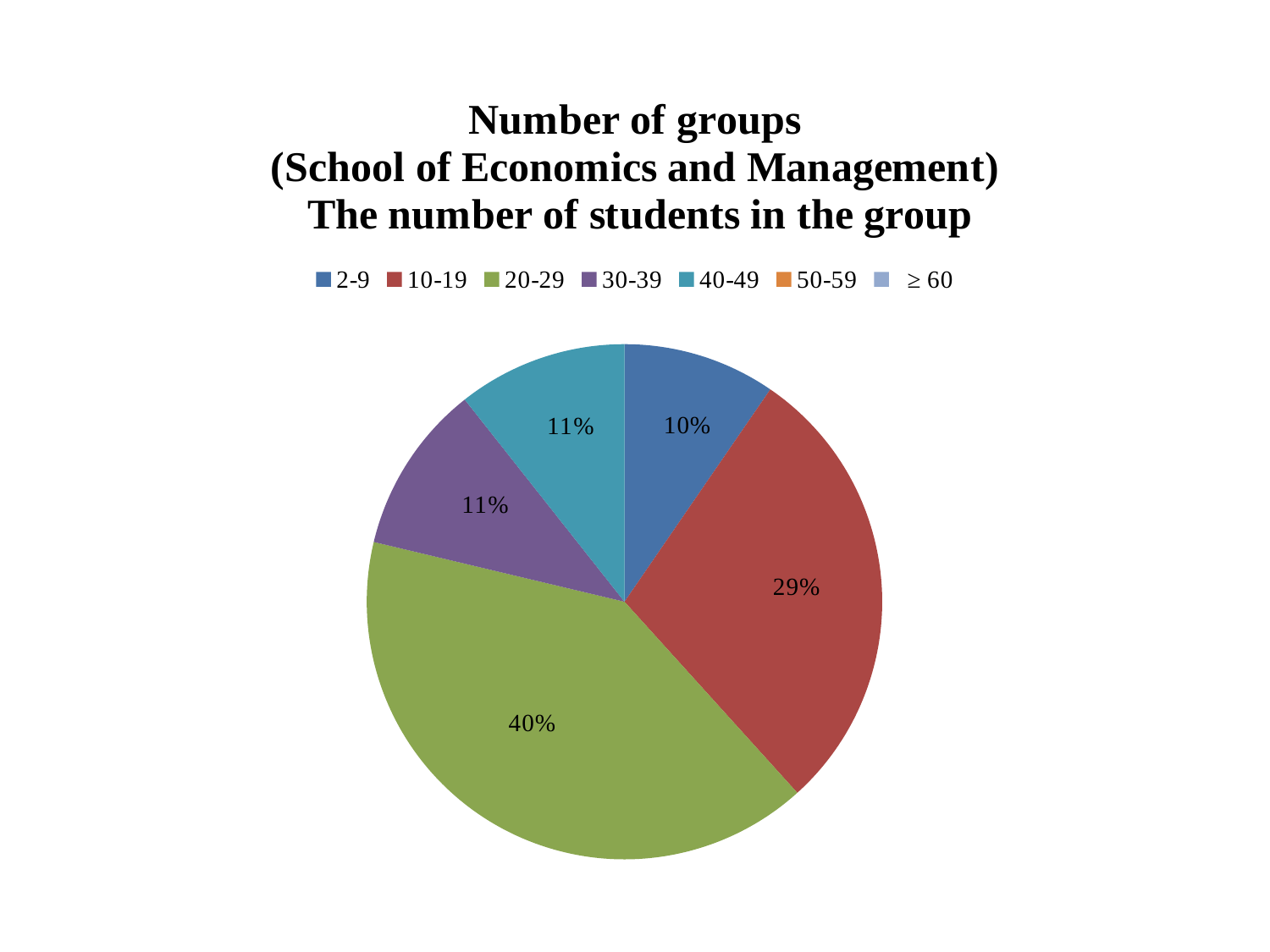

### Chart: Number of groups
(School of Economics and Management)

 The number of students in the group

| Category | İqtisadiyyat və menecment |
|---|---|
| 2-9 | 9.0 |
| 10-19 | 27.0 |
| 20-29 | 38.0 |
| 30-39 | 10.0 |
| 40-49 | 10.0 |
| 50-59 | None |
|   ≥ 60 | None |